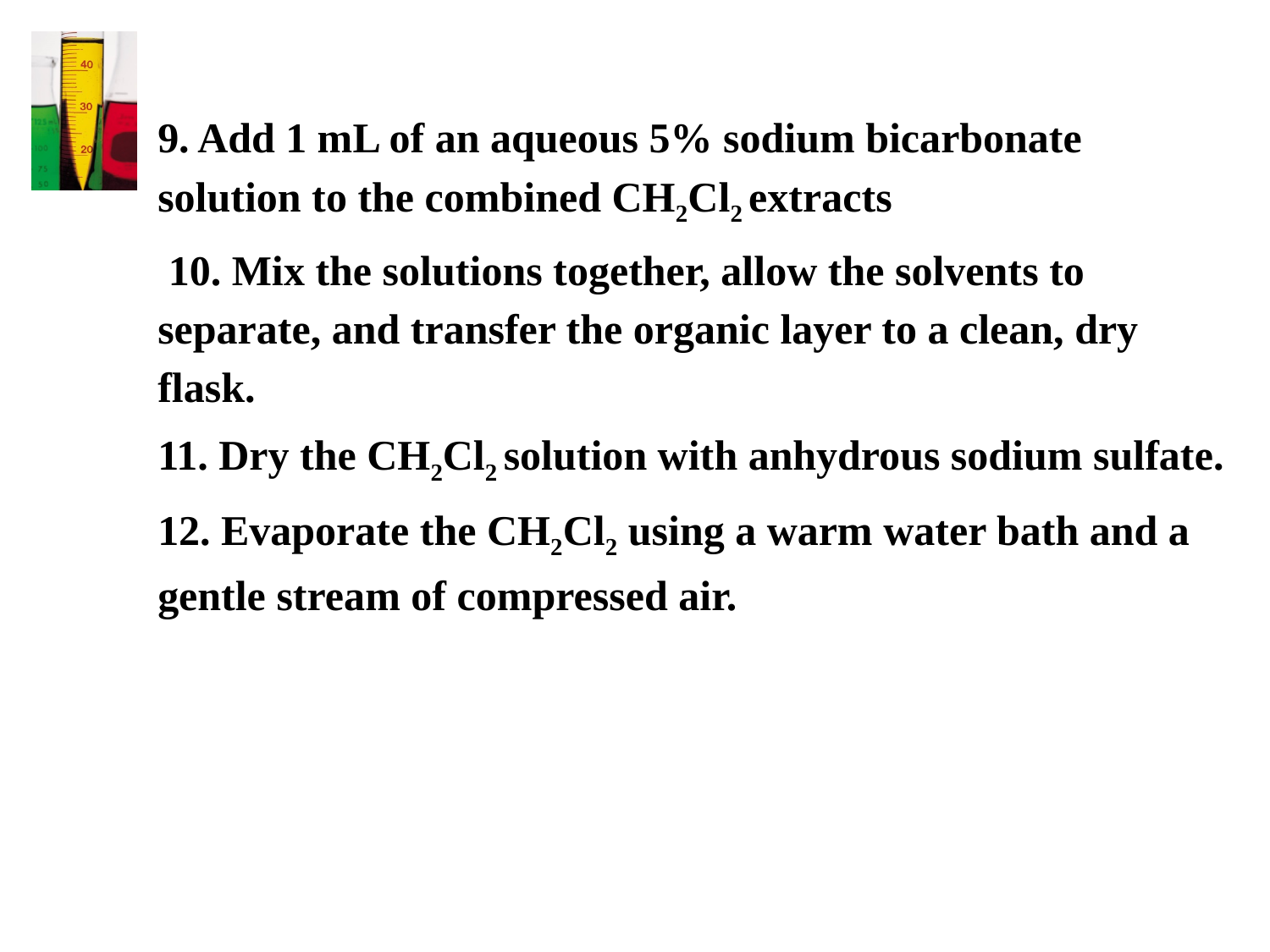

9. Add 1 mL of an aqueous 5% sodium bicarbonate solution to the combined CH2Cl2 extracts
 10. Mix the solutions together, allow the solvents to separate, and transfer the organic layer to a clean, dry flask.
11. Dry the CH2Cl2 solution with anhydrous sodium sulfate.
12. Evaporate the CH2Cl2 using a warm water bath and a gentle stream of compressed air.